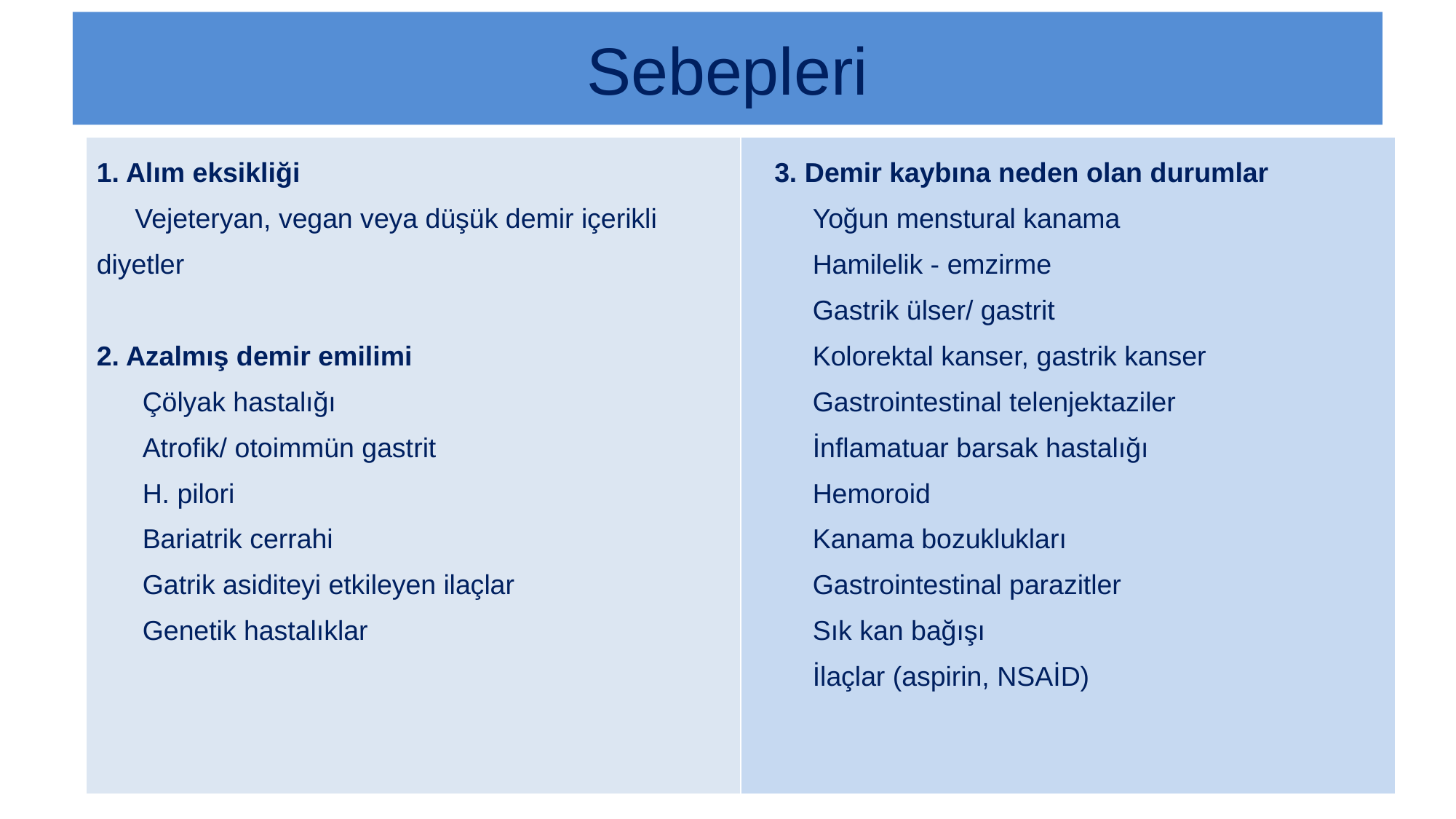

# Sebepleri
| 1. Alım eksikliği Vejeteryan, vegan veya düşük demir içerikli diyetler 2. Azalmış demir emilimi Çölyak hastalığı Atrofik/ otoimmün gastrit H. pilori Bariatrik cerrahi Gatrik asiditeyi etkileyen ilaçlar Genetik hastalıklar | 3. Demir kaybına neden olan durumlar Yoğun menstural kanama Hamilelik - emzirme Gastrik ülser/ gastrit Kolorektal kanser, gastrik kanser Gastrointestinal telenjektaziler İnflamatuar barsak hastalığı Hemoroid Kanama bozuklukları Gastrointestinal parazitler Sık kan bağışı İlaçlar (aspirin, NSAİD) |
| --- | --- |